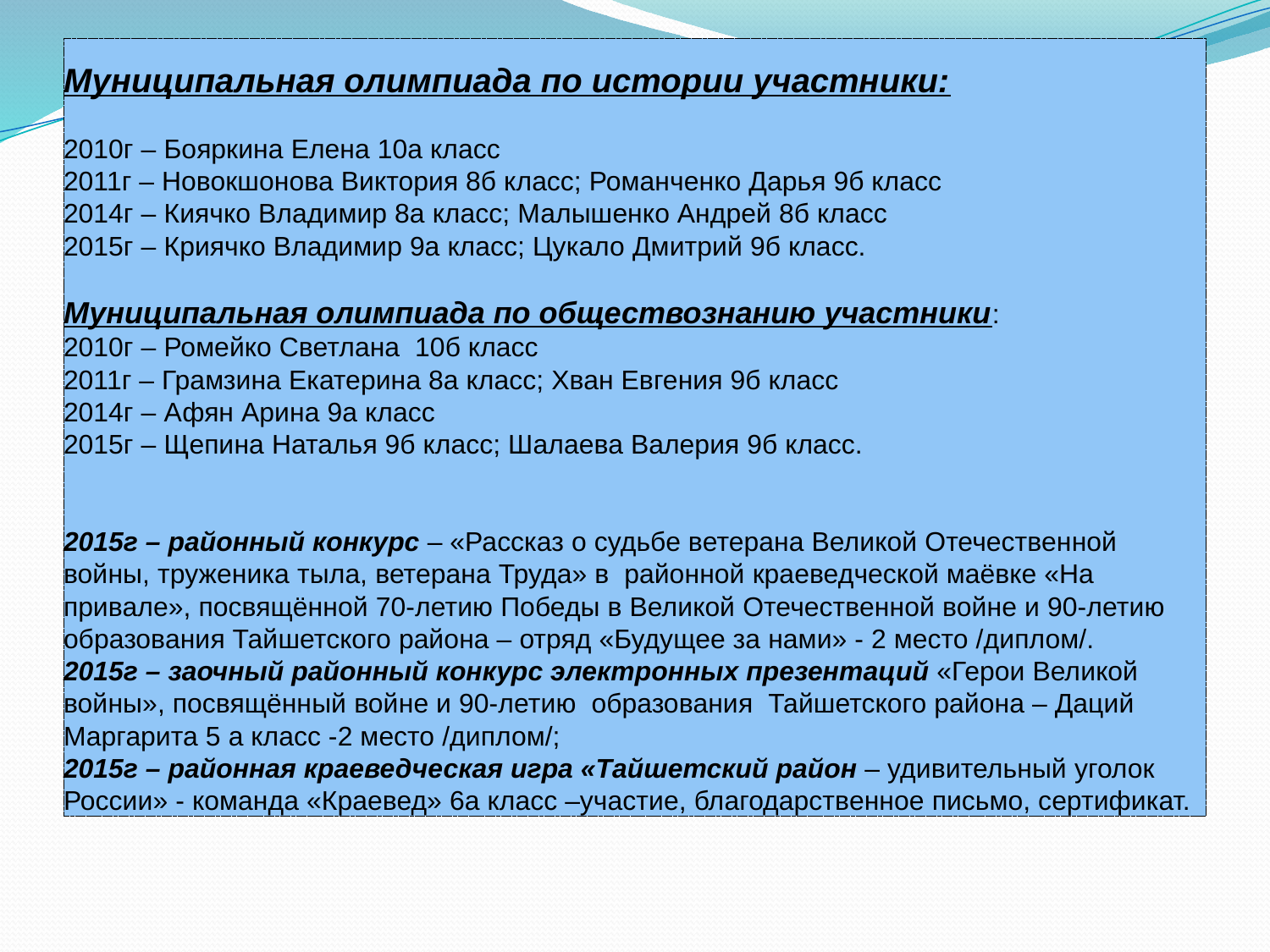

# Муниципальная олимпиада по истории участники: 2010г – Бояркина Елена 10а класс 2011г – Новокшонова Виктория 8б класс; Романченко Дарья 9б класс 2014г – Киячко Владимир 8а класс; Малышенко Андрей 8б класс 2015г – Криячко Владимир 9а класс; Цукало Дмитрий 9б класс. Муниципальная олимпиада по обществознанию участники: 2010г – Ромейко Светлана  10б класс 2011г – Грамзина Екатерина 8а класс; Хван Евгения 9б класс 2014г – Афян Арина 9а класс 2015г – Щепина Наталья 9б класс; Шалаева Валерия 9б класс. 2015г – районный конкурс – «Рассказ о судьбе ветерана Великой Отечественной войны, труженика тыла, ветерана Труда» в  районной краеведческой маёвке «На привале», посвящённой 70-летию Победы в Великой Отечественной войне и 90-летию образования Тайшетского района – отряд «Будущее за нами» - 2 место /диплом/. 2015г – заочный районный конкурс электронных презентаций «Герои Великой войны», посвящённый войне и 90-летию  образования  Тайшетского района – Даций Маргарита 5 а класс -2 место /диплом/; 2015г – районная краеведческая игра «Тайшетский район – удивительный уголок России» - команда «Краевед» 6а класс –участие, благодарственное письмо, сертификат.